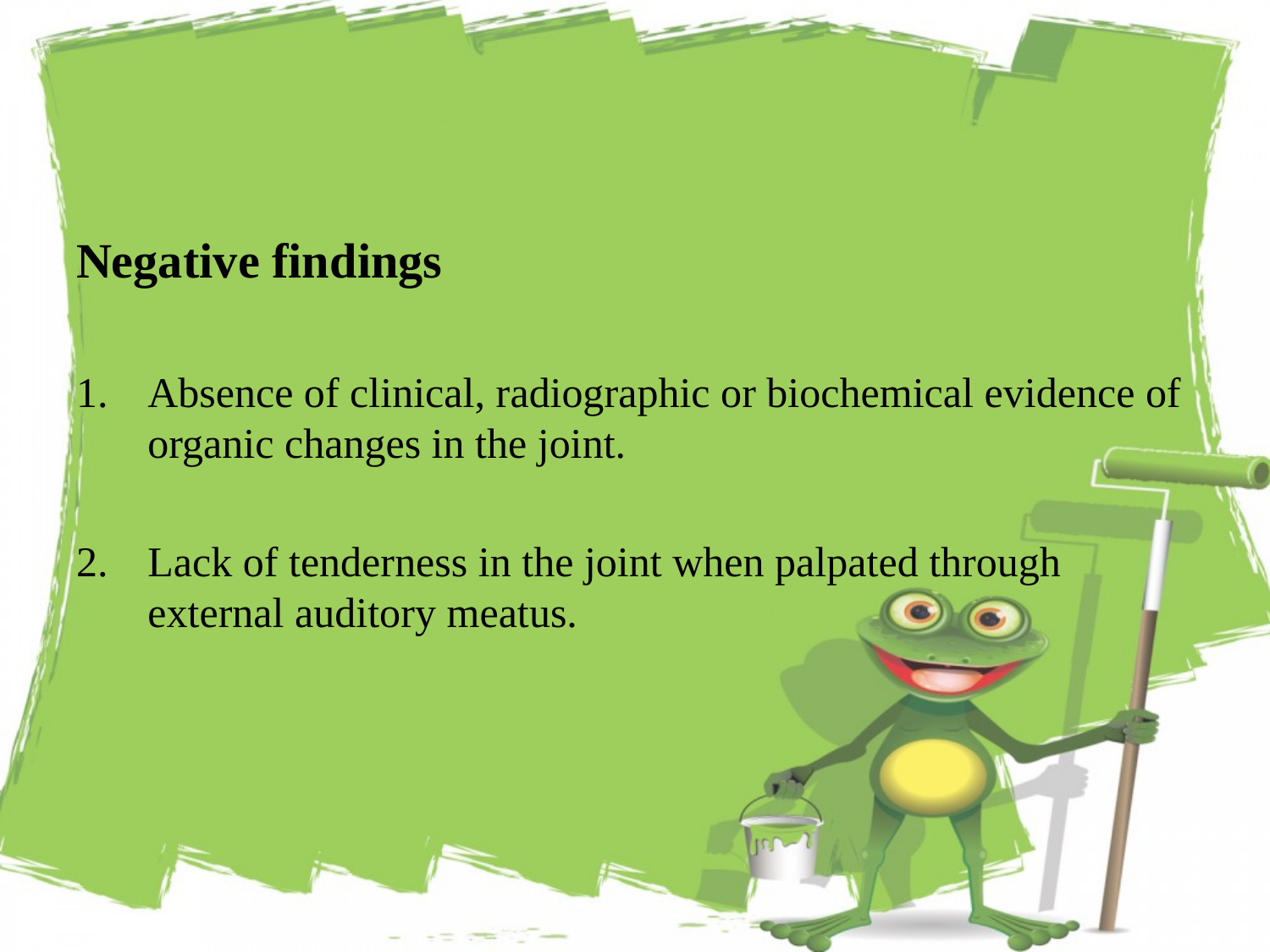

Negative findings

Absence of clinical, radiographic or biochemical evidence of organic changes in the joint.

Lack of tenderness in the joint when palpated through external auditory meatus.